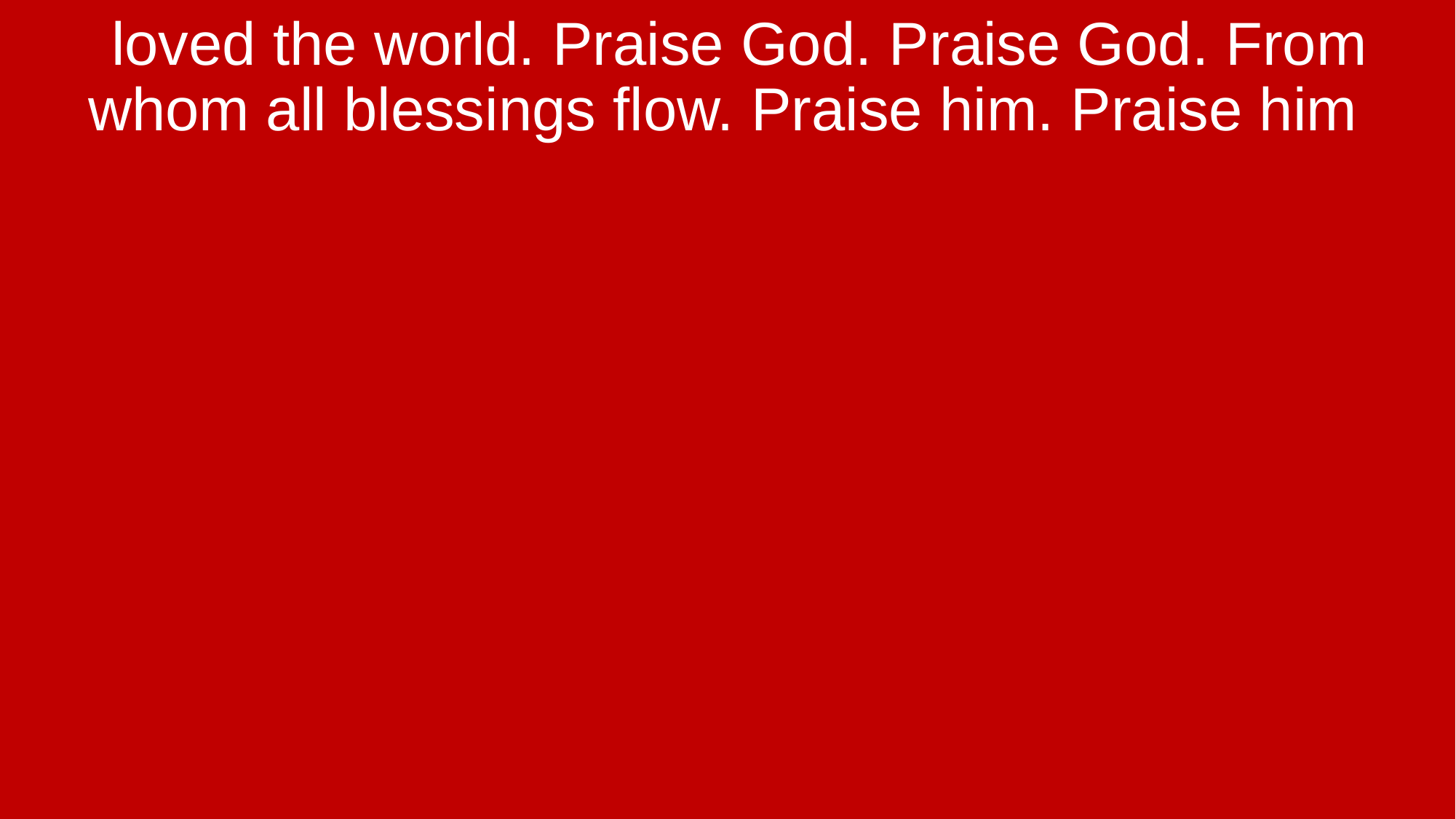

loved the world. Praise God. Praise God. From whom all blessings flow. Praise him. Praise him